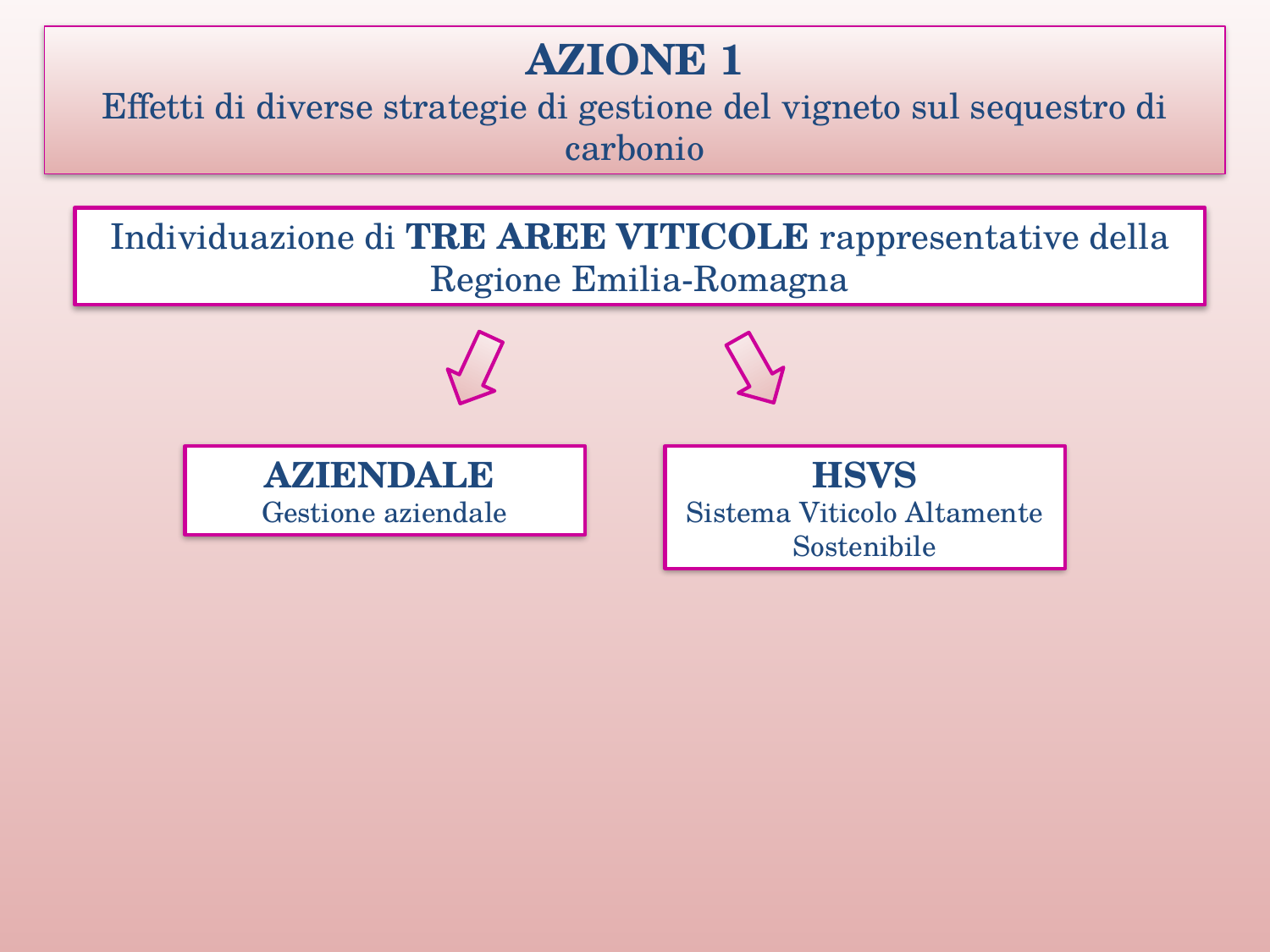

AZIONE 1
Effetti di diverse strategie di gestione del vigneto sul sequestro di carbonio
Individuazione di TRE AREE VITICOLE rappresentative della Regione Emilia-Romagna

AZIENDALE
Gestione aziendale
HSVS
Sistema Viticolo Altamente Sostenibile